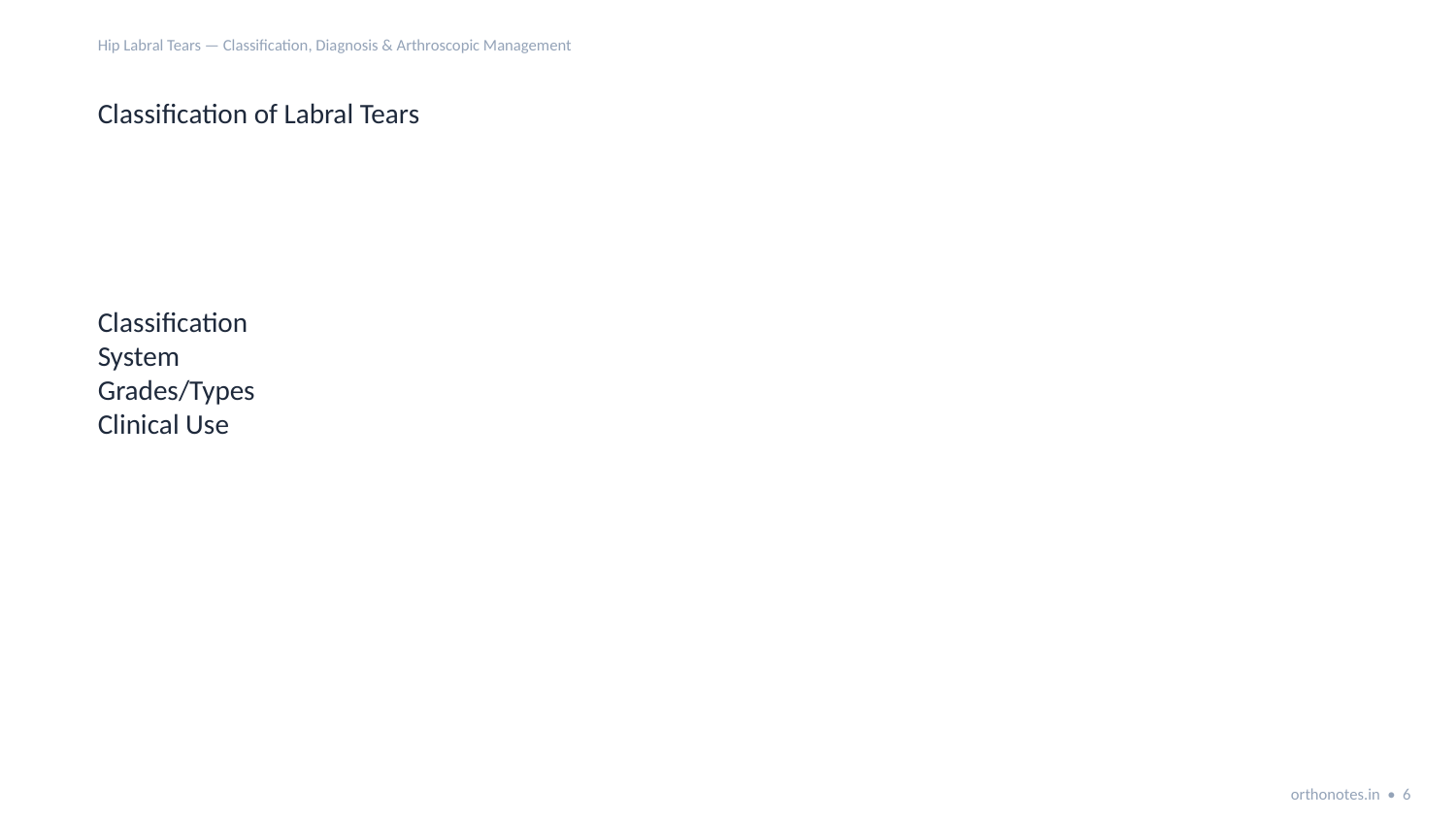

Hip Labral Tears — Classification, Diagnosis & Arthroscopic Management
Classification of Labral Tears
Classification
System
Grades/Types
Clinical Use
orthonotes.in  •  6